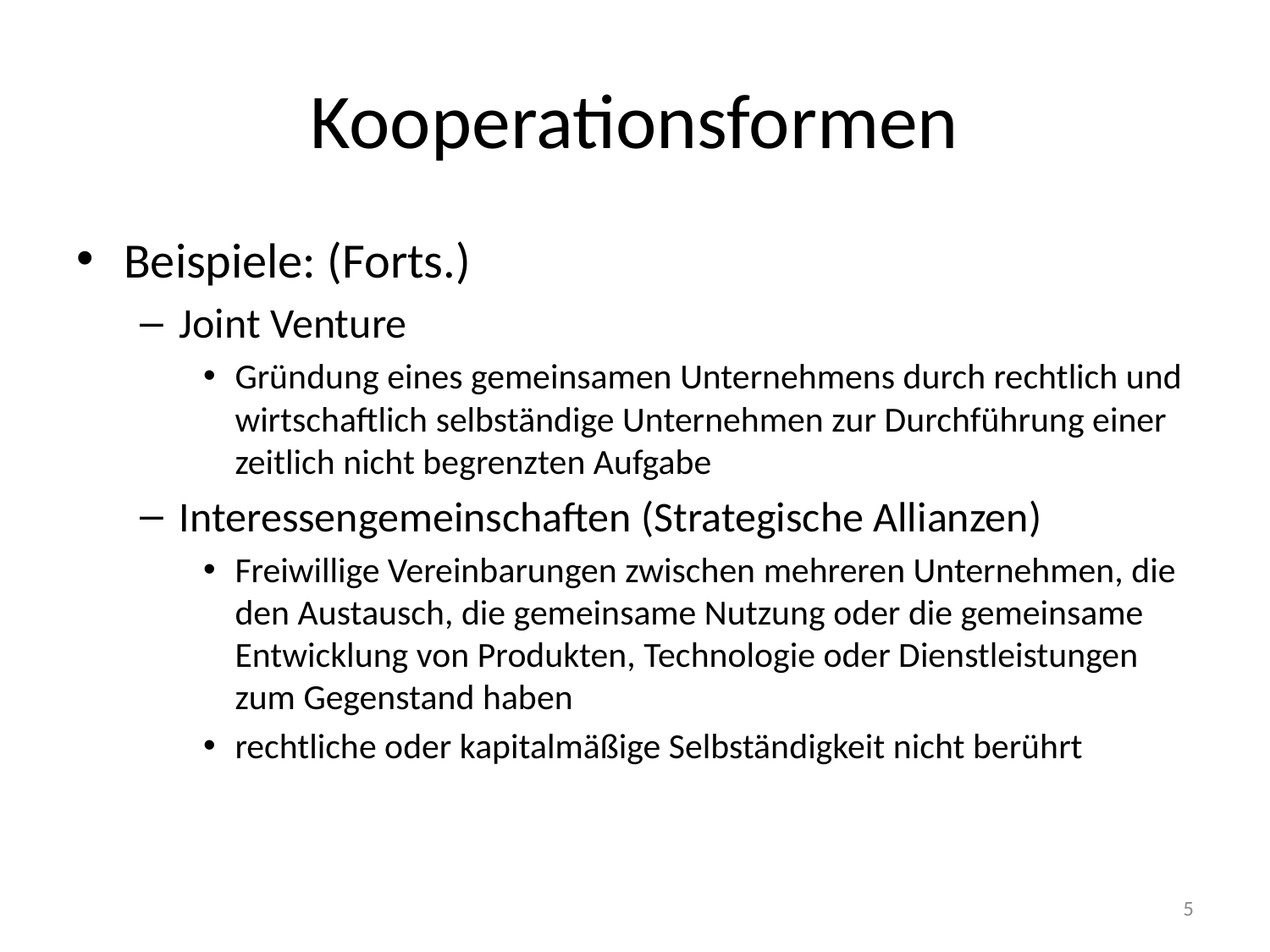

# Kooperationsformen
Beispiele: (Forts.)
Joint Venture
Gründung eines gemeinsamen Unternehmens durch rechtlich und wirtschaftlich selbständige Unternehmen zur Durchführung einer zeitlich nicht begrenzten Aufgabe
Interessengemeinschaften (Strategische Allianzen)
Freiwillige Vereinbarungen zwischen mehreren Unternehmen, die den Austausch, die gemeinsame Nutzung oder die gemeinsame Entwicklung von Produkten, Technologie oder Dienstleistungen zum Gegenstand haben
rechtliche oder kapitalmäßige Selbständigkeit nicht berührt
5